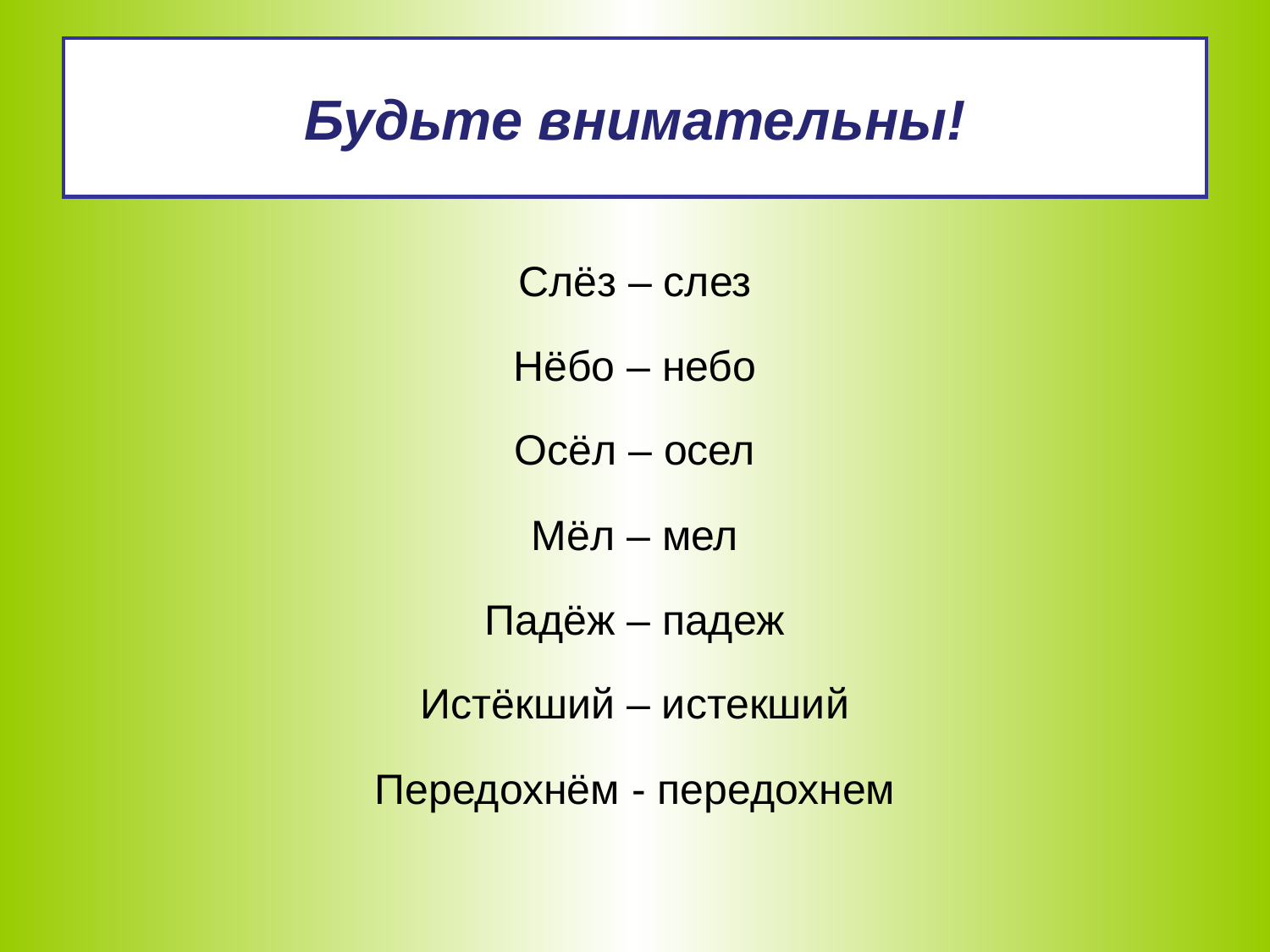

# Будьте внимательны!
Слёз – слез
Нёбо – небо
Осёл – осел
Мёл – мел
Падёж – падеж
Истёкший – истекший
Передохнём - передохнем